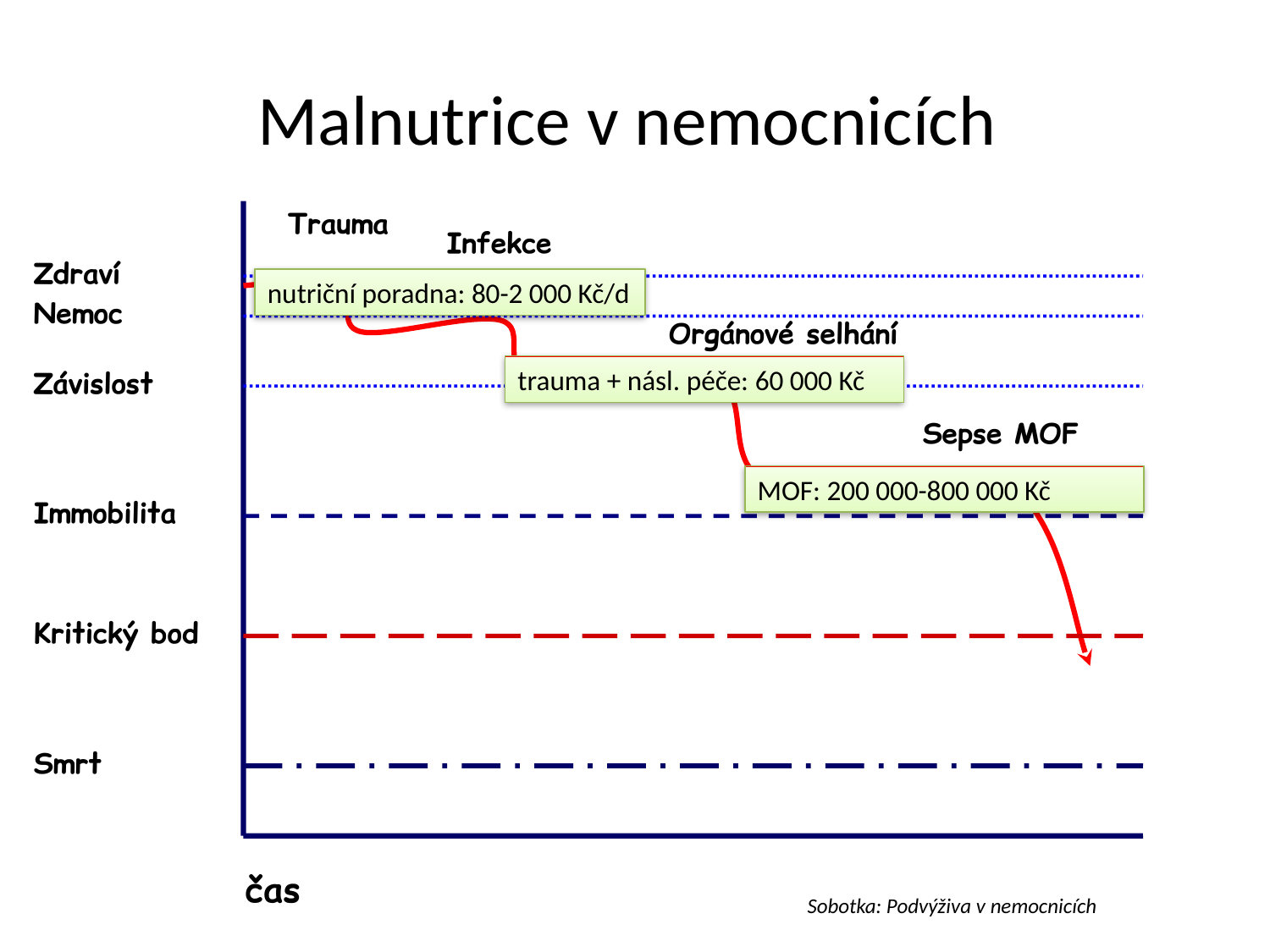

Malnutrice v nemocnicích
Trauma

Infekce
Zdraví
nutriční poradna: 80-2 000 Kč/d

Nemoc
Orgánové selhání

trauma + násl. péče: 60 000 Kč
Závislost

Sepse MOF
MOF: 200 000-800 000 Kč
Immobilita

Kritický bod

Smrt

čas
Sobotka: Podvýživa v nemocnicích